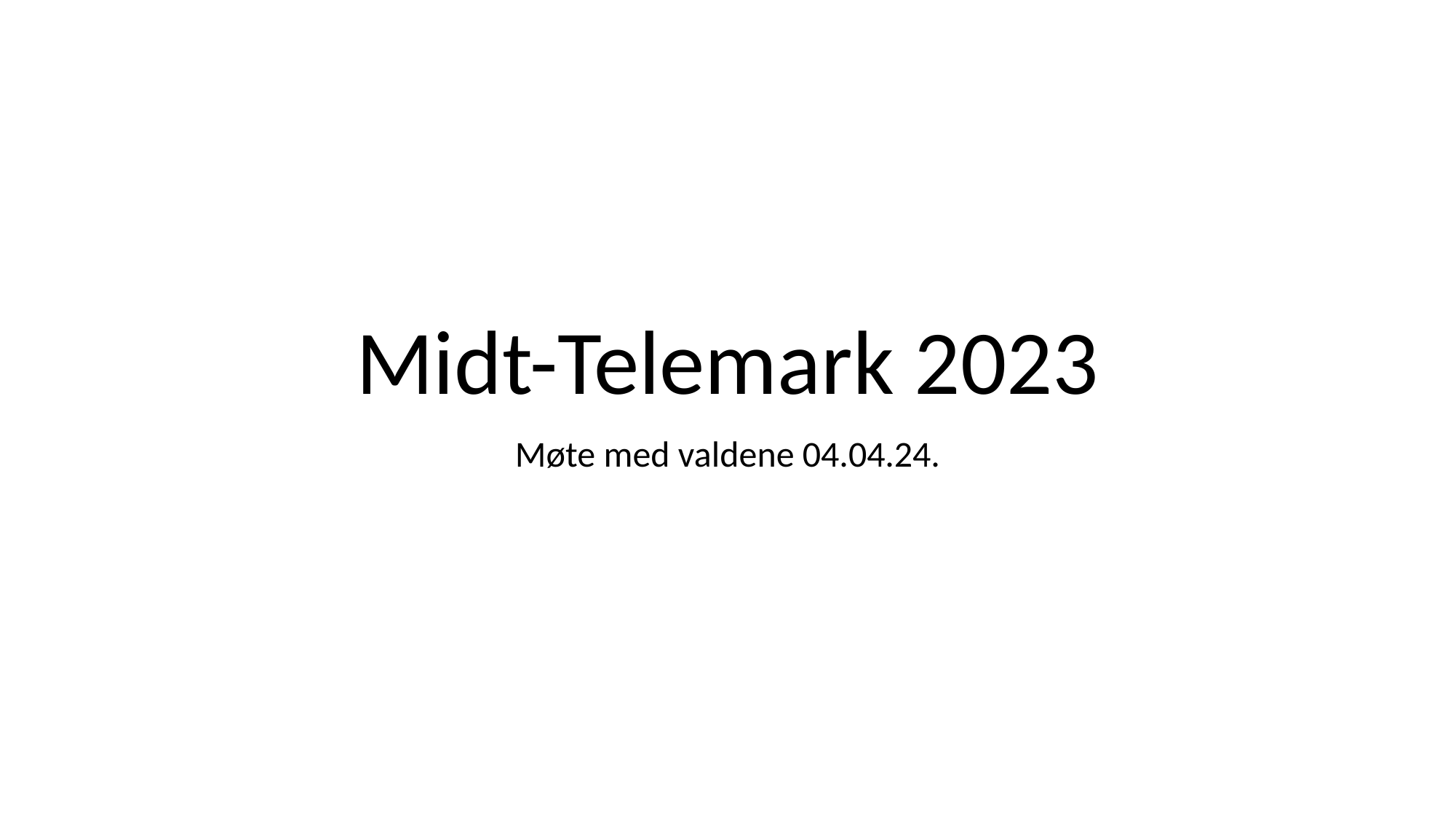

# Midt-Telemark 2023
Møte med valdene 04.04.24.